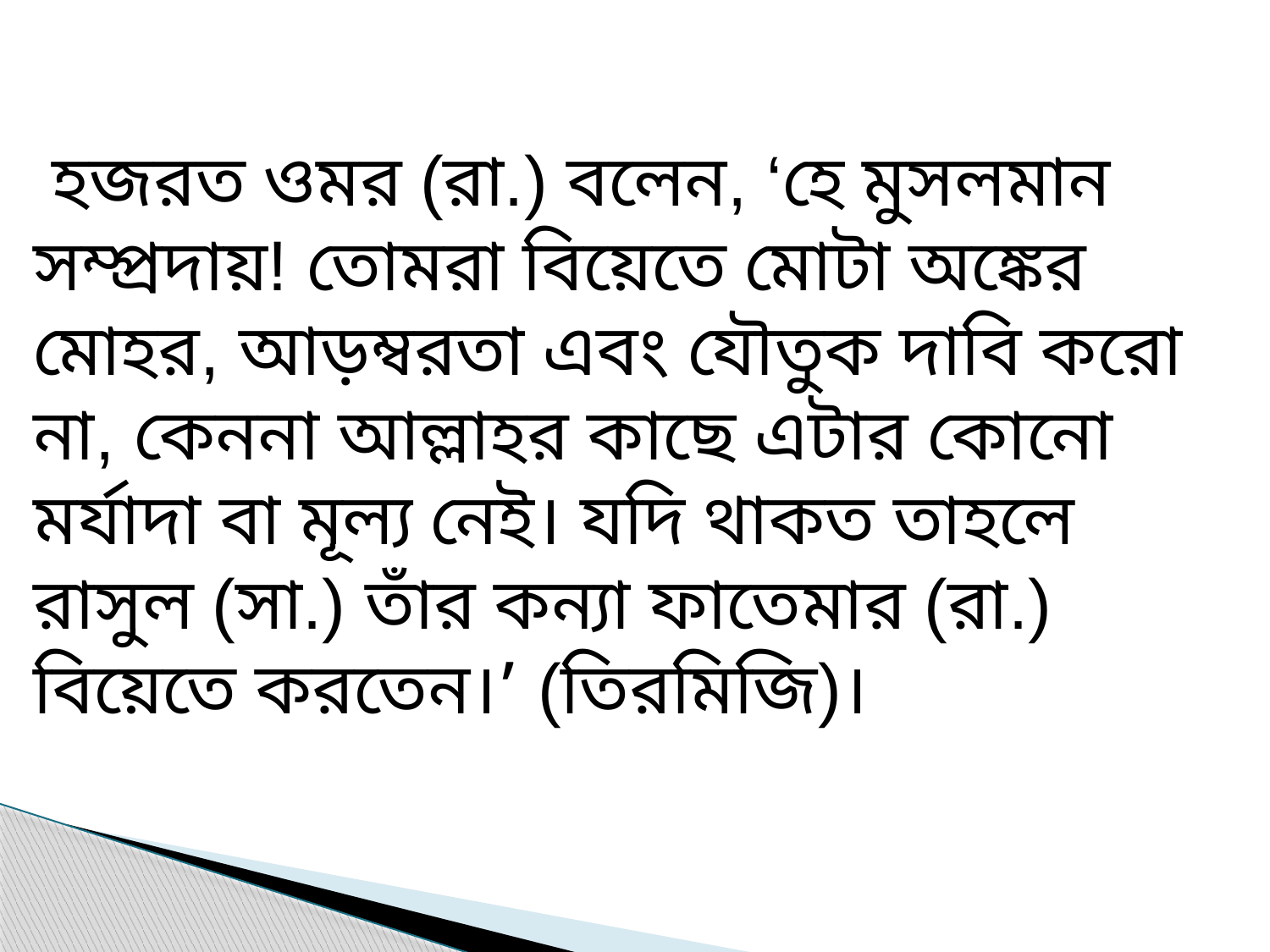

হজরত ওমর (রা.) বলেন, ‘হে মুসলমান সম্প্রদায়! তোমরা বিয়েতে মোটা অঙ্কের মোহর, আড়ম্বরতা এবং যৌতুক দাবি করো না, কেননা আল্লাহর কাছে এটার কোনো মর্যাদা বা মূল্য নেই। যদি থাকত তাহলে রাসুল (সা.) তাঁর কন্যা ফাতেমার (রা.) বিয়েতে করতেন।’ (তিরমিজি)।
মুহাম্মদ শহীদুল্লাহ, জ্যেষ্ঠ প্রভাষক, ইসলাম শিক্ষা